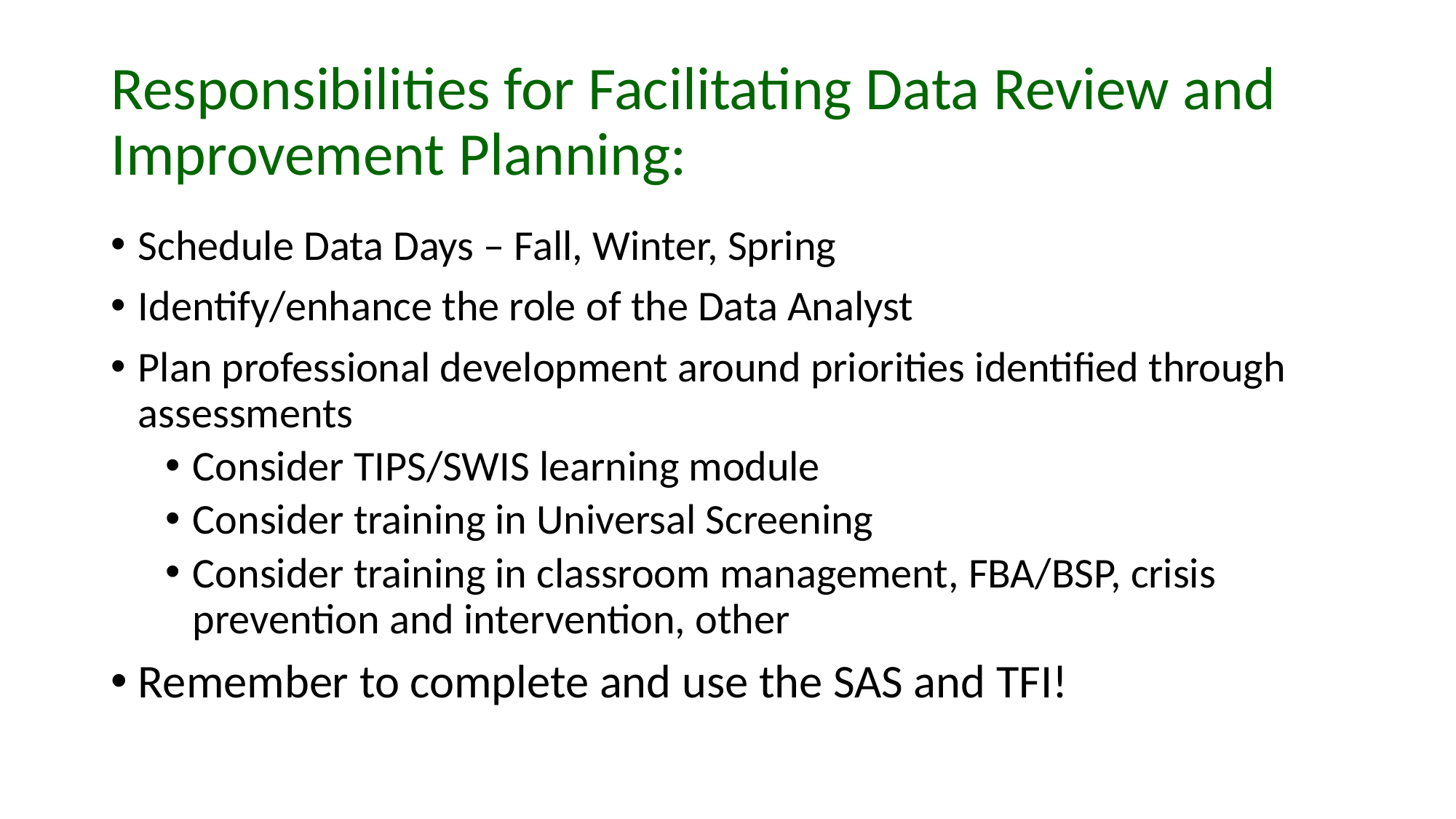

# Responsibilities for Facilitating Data Review and Improvement Planning:
Schedule Data Days – Fall, Winter, Spring
Identify/enhance the role of the Data Analyst
Plan professional development around priorities identified through assessments
Consider TIPS/SWIS learning module
Consider training in Universal Screening
Consider training in classroom management, FBA/BSP, crisis prevention and intervention, other
Remember to complete and use the SAS and TFI!